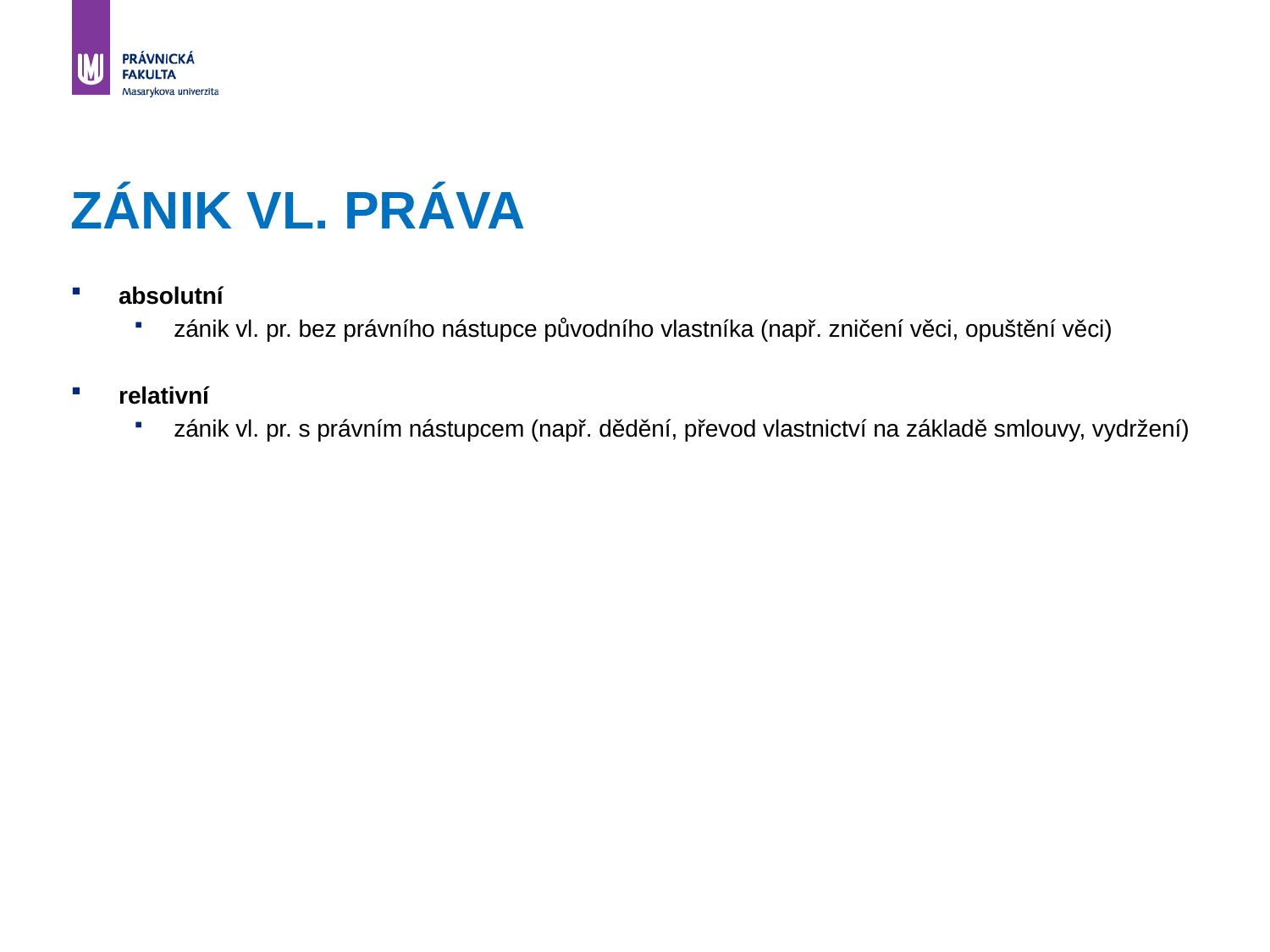

# ZÁNIK VL. PRÁVA
absolutní
zánik vl. pr. bez právního nástupce původního vlastníka (např. zničení věci, opuštění věci)

relativní
zánik vl. pr. s právním nástupcem (např. dědění, převod vlastnictví na základě smlouvy, vydržení)